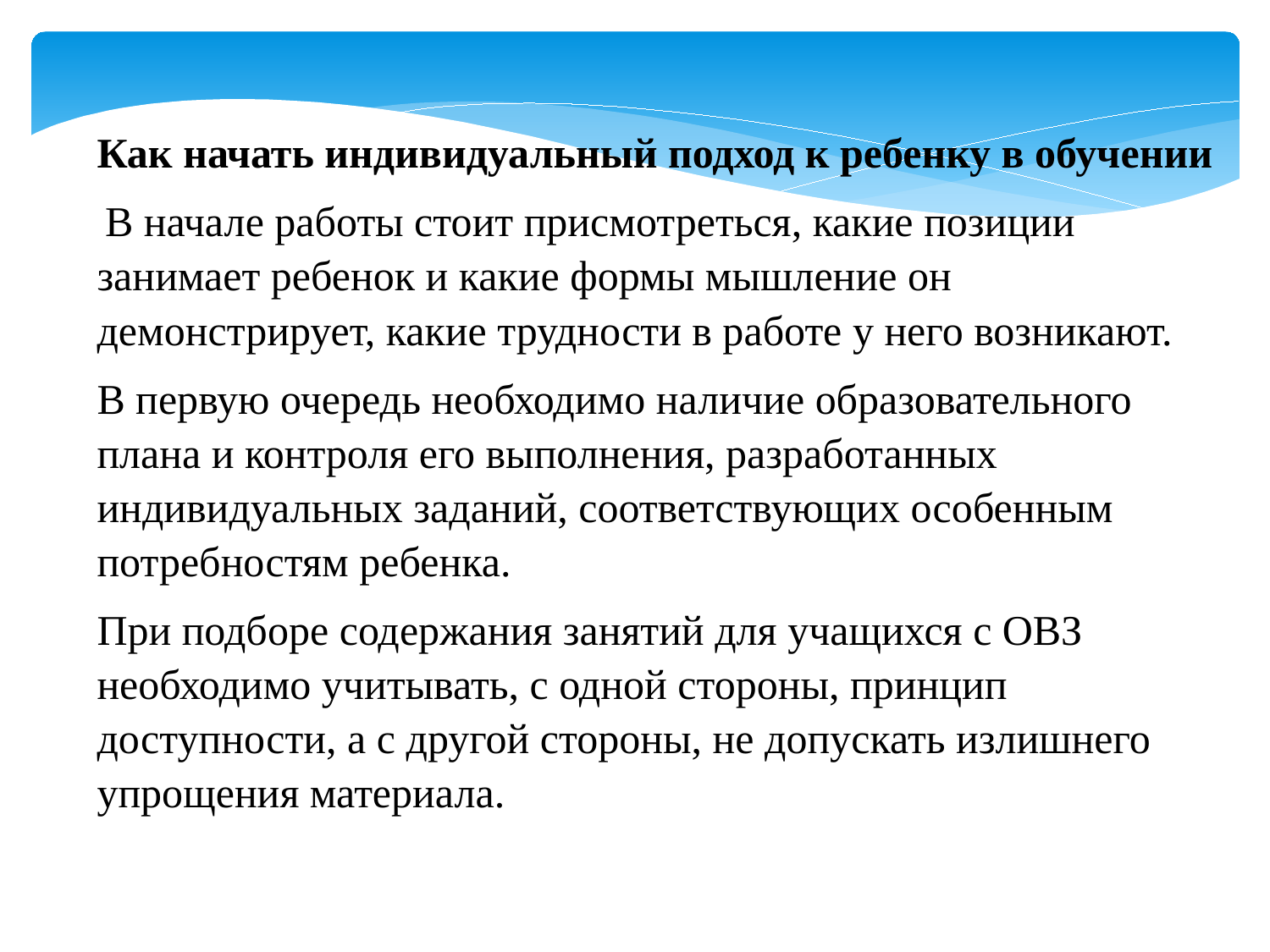

Как начать индивидуальный подход к ребенку в обучении
 В начале работы стоит присмотреться, какие позиции занимает ребенок и какие формы мышление он демонстрирует, какие трудности в работе у него возникают.
В первую очередь необходимо наличие образовательного плана и контроля его выполнения, разработанных индивидуальных заданий, соответствующих особенным потребностям ребенка.
При подборе содержания занятий для учащихся с ОВЗ необходимо учитывать, с одной стороны, принцип доступности, а с другой стороны, не допускать излишнего упрощения материала.